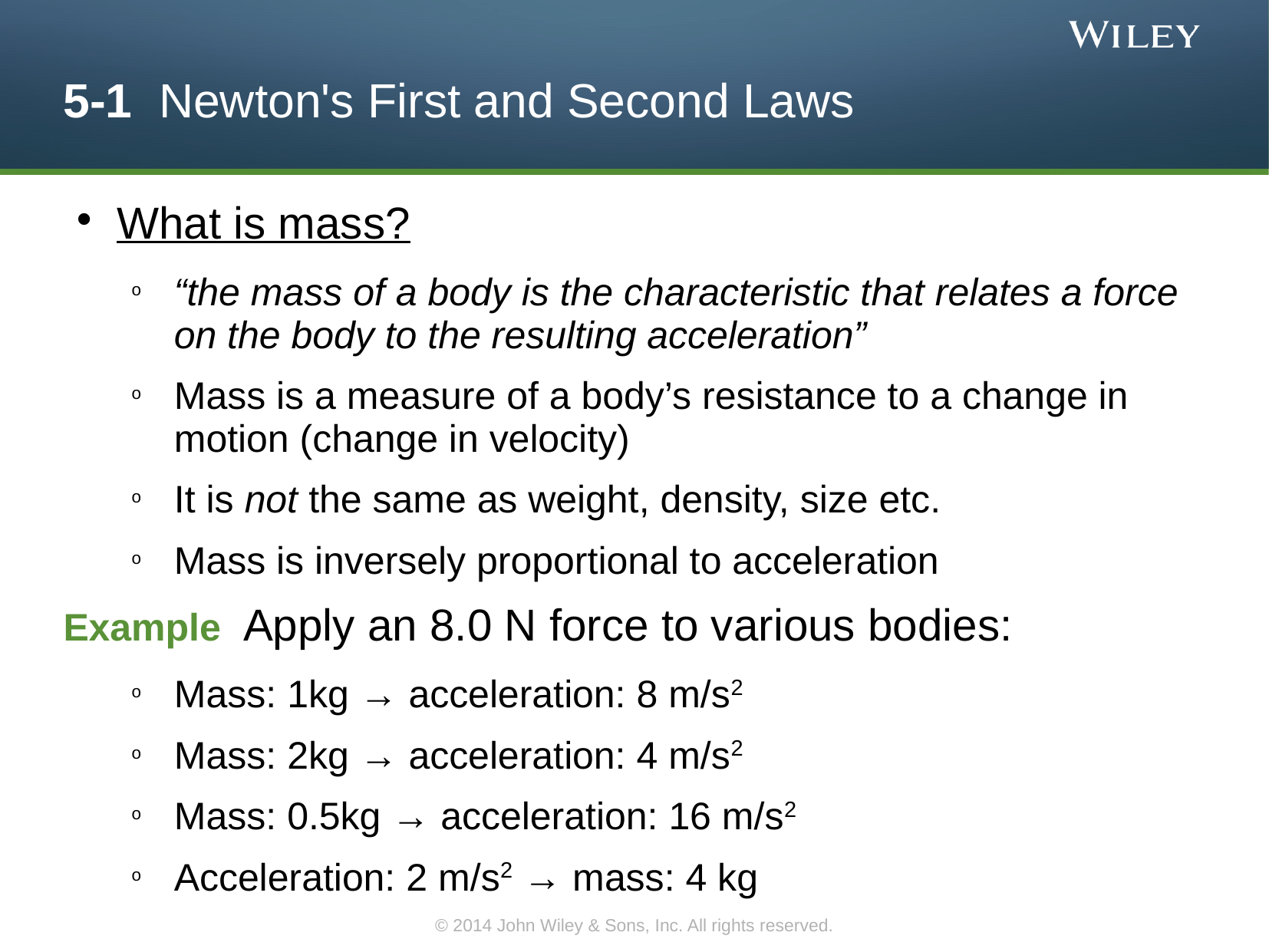

5-1  Newton's First and Second Laws
What is mass?
“the mass of a body is the characteristic that relates a force on the body to the resulting acceleration”
Mass is a measure of a body’s resistance to a change in motion (change in velocity)
It is not the same as weight, density, size etc.
Mass is inversely proportional to acceleration

Example  Apply an 8.0 N force to various bodies:
Mass: 1kg → acceleration: 8 m/s2
Mass: 2kg → acceleration: 4 m/s2
Mass: 0.5kg → acceleration: 16 m/s2
Acceleration: 2 m/s2 → mass: 4 kg
© 2014 John Wiley & Sons, Inc. All rights reserved.